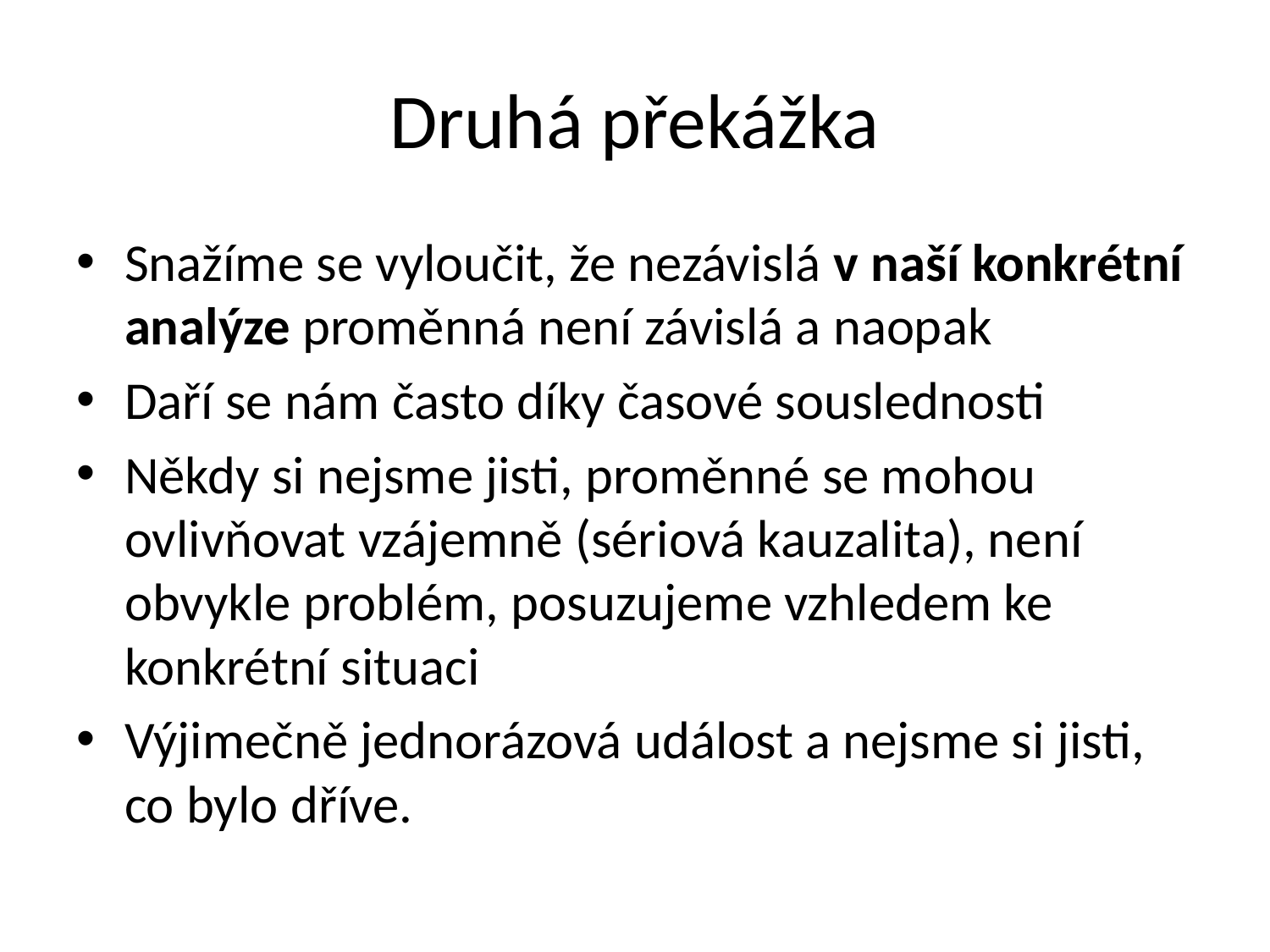

# Druhá překážka
Snažíme se vyloučit, že nezávislá v naší konkrétní analýze proměnná není závislá a naopak
Daří se nám často díky časové souslednosti
Někdy si nejsme jisti, proměnné se mohou ovlivňovat vzájemně (sériová kauzalita), není obvykle problém, posuzujeme vzhledem ke konkrétní situaci
Výjimečně jednorázová událost a nejsme si jisti, co bylo dříve.